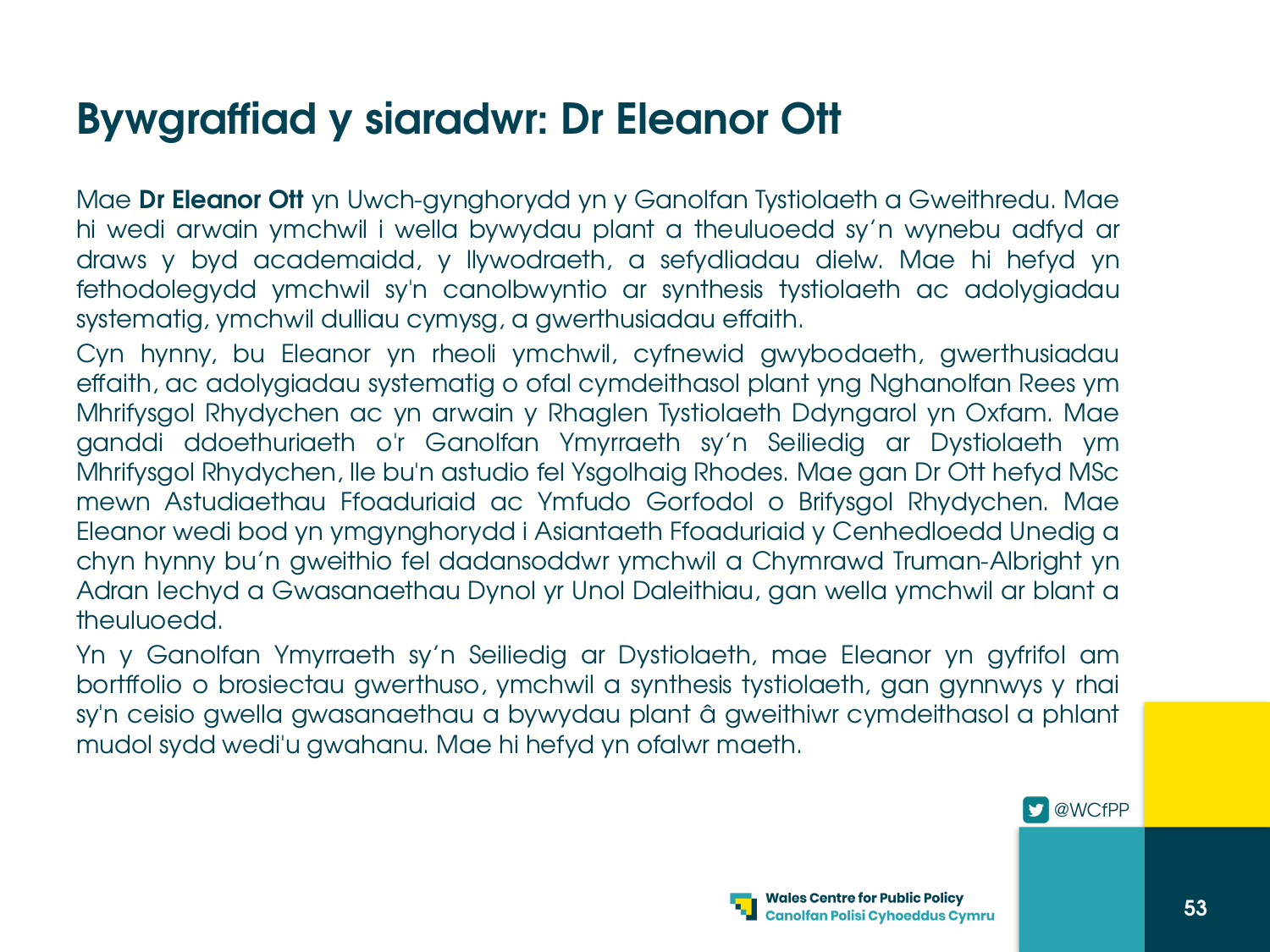

# Bywgraffiad y siaradwr: Dr Eleanor Ott
Mae Dr Eleanor Ott yn Uwch-gynghorydd yn y Ganolfan Tystiolaeth a Gweithredu. Mae hi wedi arwain ymchwil i wella bywydau plant a theuluoedd sy’n wynebu adfyd ar draws y byd academaidd, y llywodraeth, a sefydliadau dielw. Mae hi hefyd yn fethodolegydd ymchwil sy'n canolbwyntio ar synthesis tystiolaeth ac adolygiadau systematig, ymchwil dulliau cymysg, a gwerthusiadau effaith.
Cyn hynny, bu Eleanor yn rheoli ymchwil, cyfnewid gwybodaeth, gwerthusiadau effaith, ac adolygiadau systematig o ofal cymdeithasol plant yng Nghanolfan Rees ym Mhrifysgol Rhydychen ac yn arwain y Rhaglen Tystiolaeth Ddyngarol yn Oxfam. Mae ganddi ddoethuriaeth o'r Ganolfan Ymyrraeth sy’n Seiliedig ar Dystiolaeth ym Mhrifysgol Rhydychen, lle bu'n astudio fel Ysgolhaig Rhodes. Mae gan Dr Ott hefyd MSc mewn Astudiaethau Ffoaduriaid ac Ymfudo Gorfodol o Brifysgol Rhydychen. Mae Eleanor wedi bod yn ymgynghorydd i Asiantaeth Ffoaduriaid y Cenhedloedd Unedig a chyn hynny bu’n gweithio fel dadansoddwr ymchwil a Chymrawd Truman-Albright yn Adran Iechyd a Gwasanaethau Dynol yr Unol Daleithiau, gan wella ymchwil ar blant a theuluoedd.
Yn y Ganolfan Ymyrraeth sy’n Seiliedig ar Dystiolaeth, mae Eleanor yn gyfrifol am bortffolio o brosiectau gwerthuso, ymchwil a synthesis tystiolaeth, gan gynnwys y rhai sy'n ceisio gwella gwasanaethau a bywydau plant â gweithiwr cymdeithasol a phlant mudol sydd wedi'u gwahanu. Mae hi hefyd yn ofalwr maeth.

53